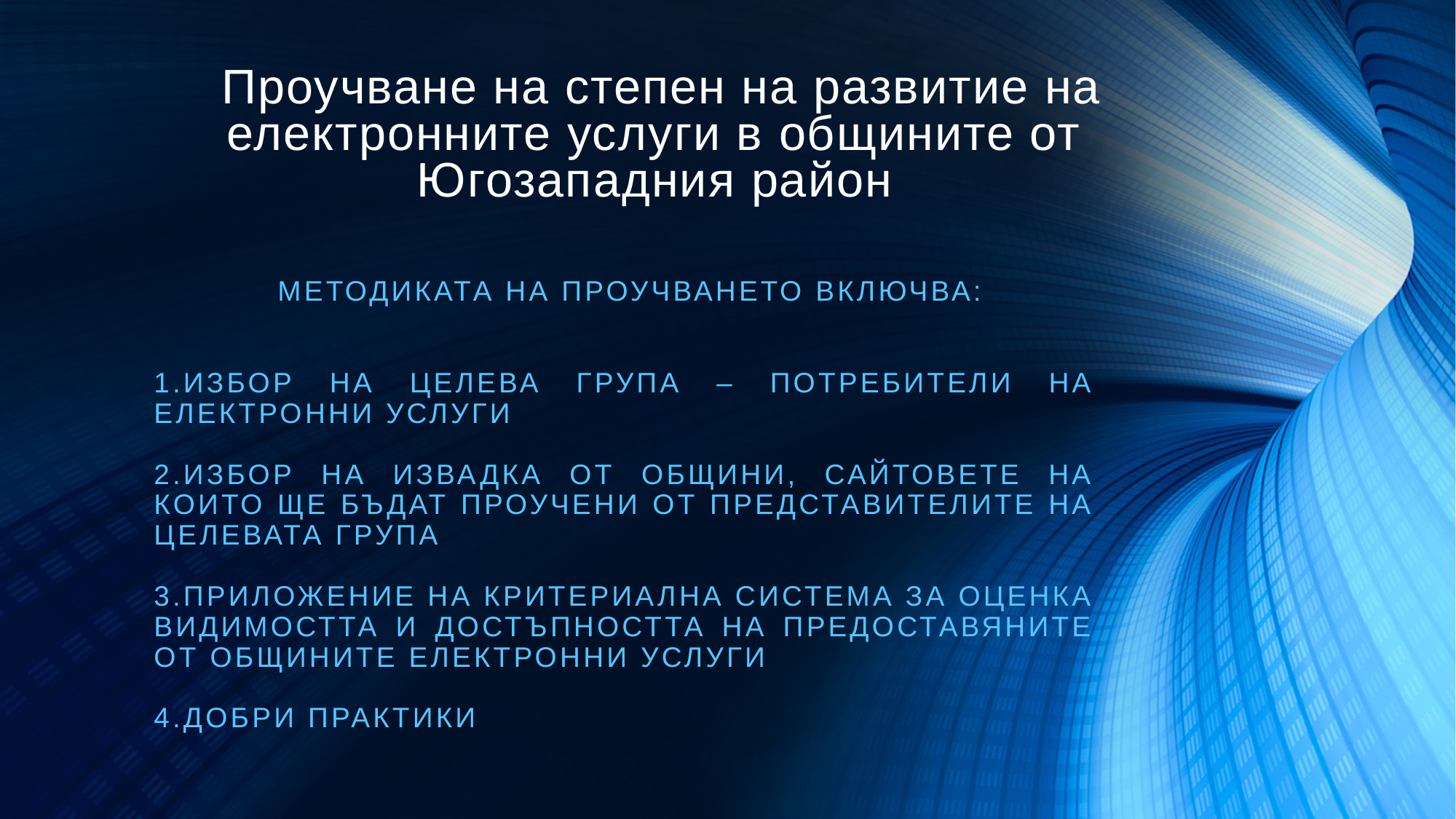

# Проучване на степен на развитие на електронните услуги в общините от Югозападния район

 методиката на проучването включва:

1.Избор на целева група – потребители на електронни услуги

2.Избор на извадка от общини, сайтовете на които ще бъдат проучени от представителите на целевата група

3.Приложение на критериална система за оценка видимостта и достъпността на предоставяните от общините електронни услуги

4.Добри практики